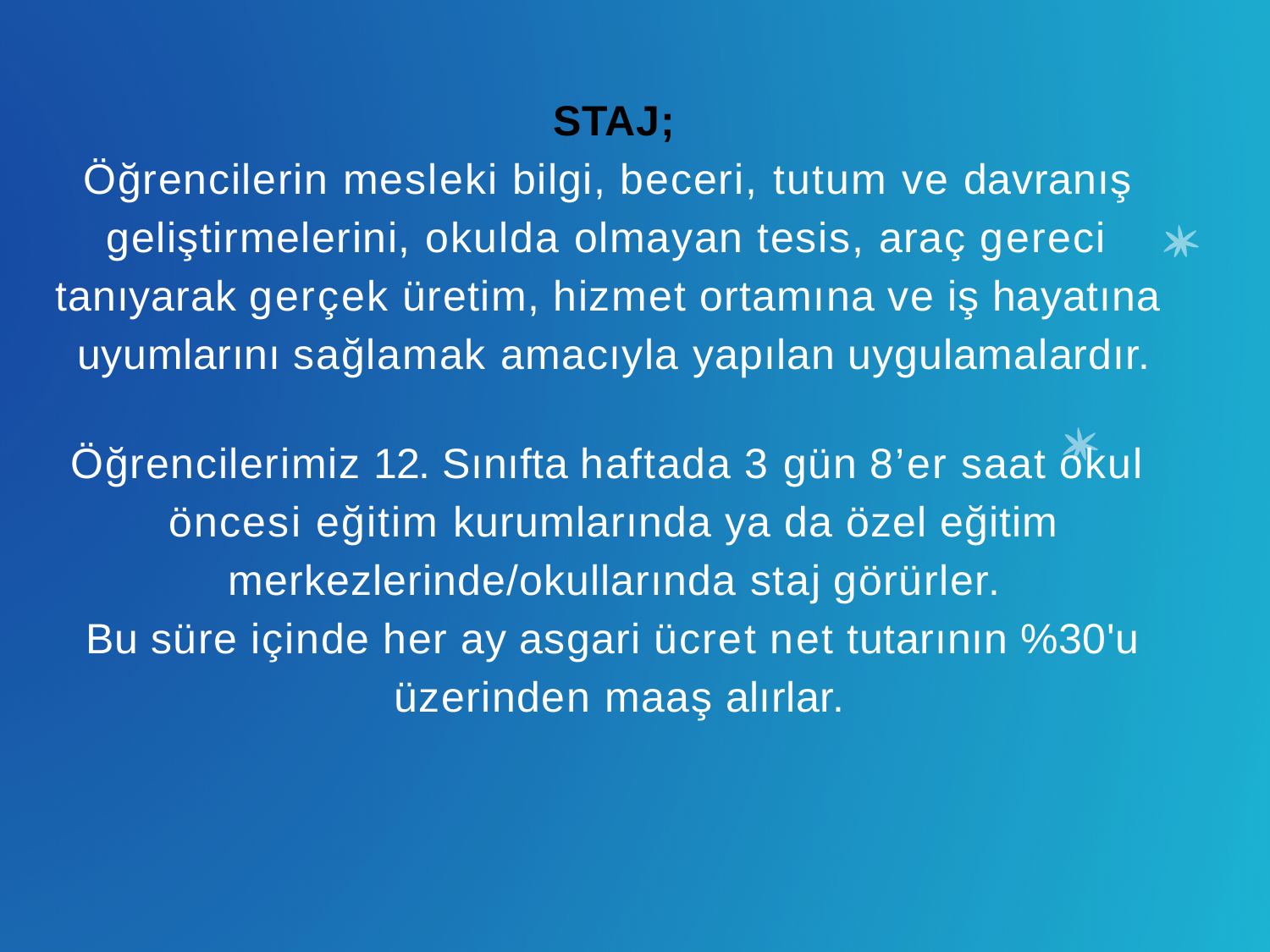

STAJ;
Öğrencilerin mesleki bilgi, beceri, tutum ve davranış  geliştirmelerini, okulda olmayan tesis, araç gereci  tanıyarak gerçek üretim, hizmet ortamına ve iş hayatına  uyumlarını sağlamak amacıyla yapılan uygulamalardır.

Öğrencilerimiz 12. Sınıfta haftada 3 gün 8’er saat okul  öncesi eğitim kurumlarında ya da özel eğitim merkezlerinde/okullarında staj görürler.
Bu süre içinde her ay asgari ücret net tutarının %30'u  üzerinden maaş alırlar.